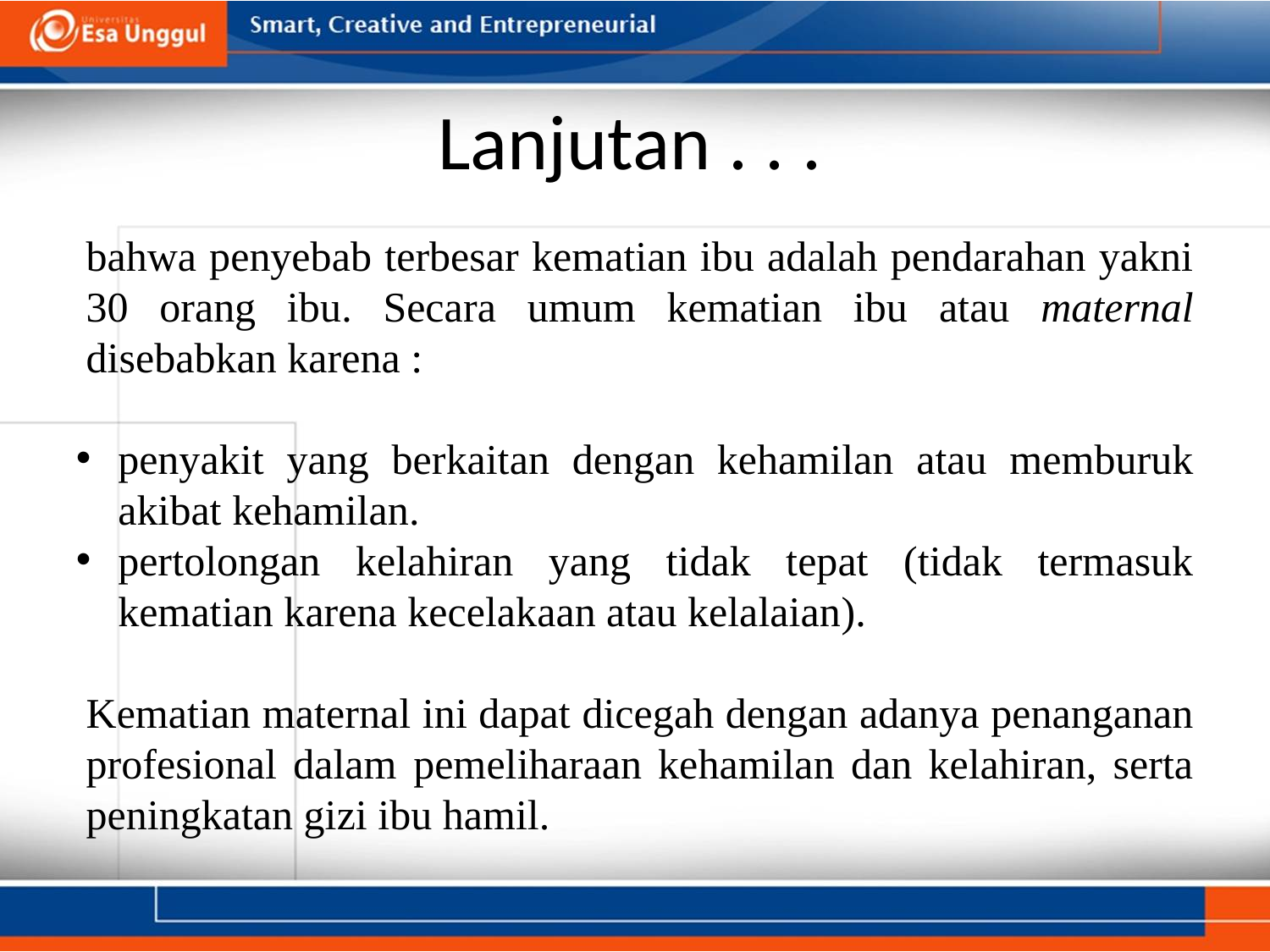

# Lanjutan . . .
bahwa penyebab terbesar kematian ibu adalah pendarahan yakni 30 orang ibu. Secara umum kematian ibu atau maternal disebabkan karena :

penyakit yang berkaitan dengan kehamilan atau memburuk akibat kehamilan.
pertolongan kelahiran yang tidak tepat (tidak termasuk kematian karena kecelakaan atau kelalaian).

Kematian maternal ini dapat dicegah dengan adanya penanganan profesional dalam pemeliharaan kehamilan dan kelahiran, serta peningkatan gizi ibu hamil.